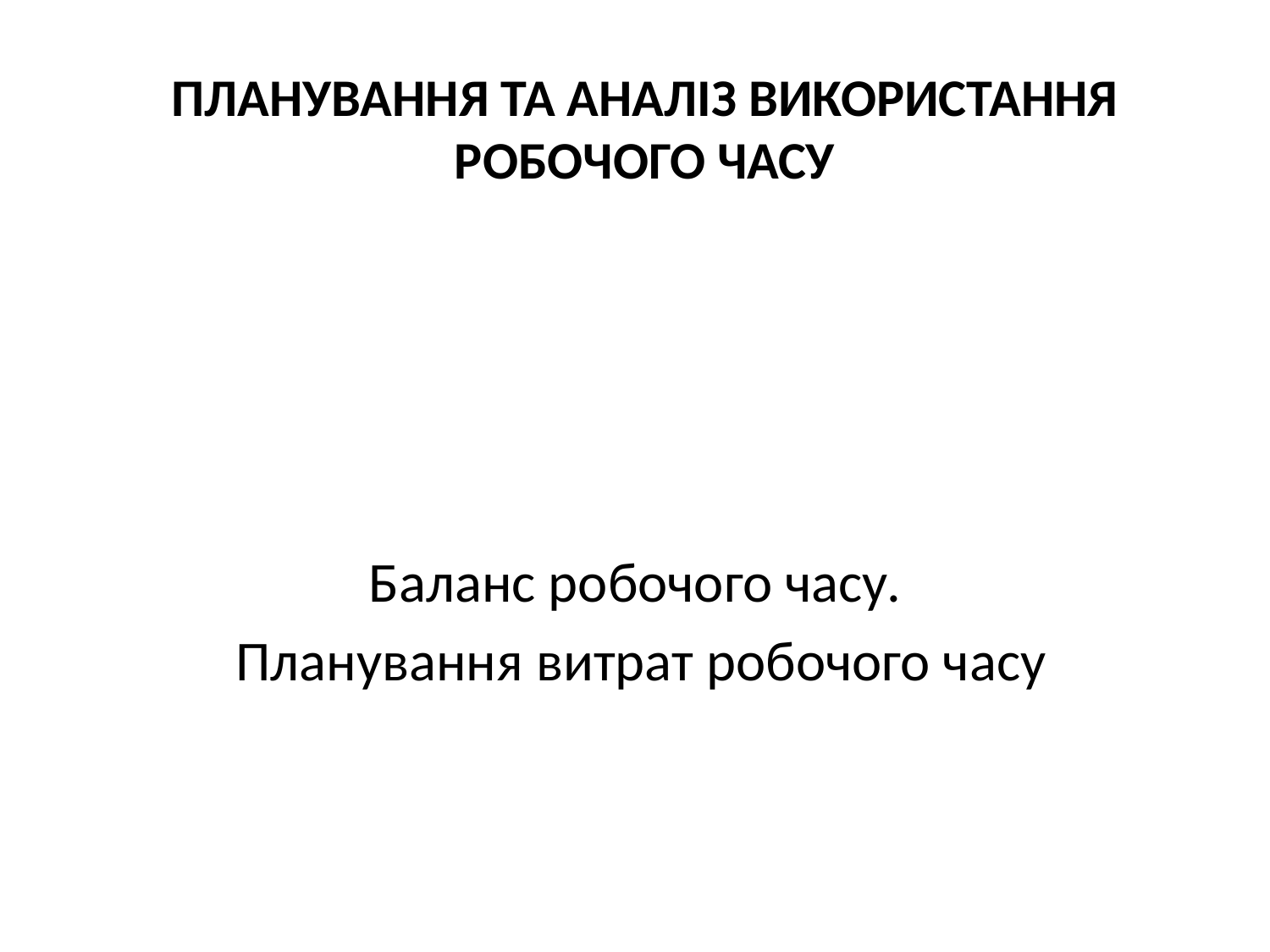

# ПЛАНУВАННЯ ТА АНАЛІЗ ВИКОРИСТАННЯ РОБОЧОГО ЧАСУ
Баланс робочого часу.
 Планування витрат робочого часу